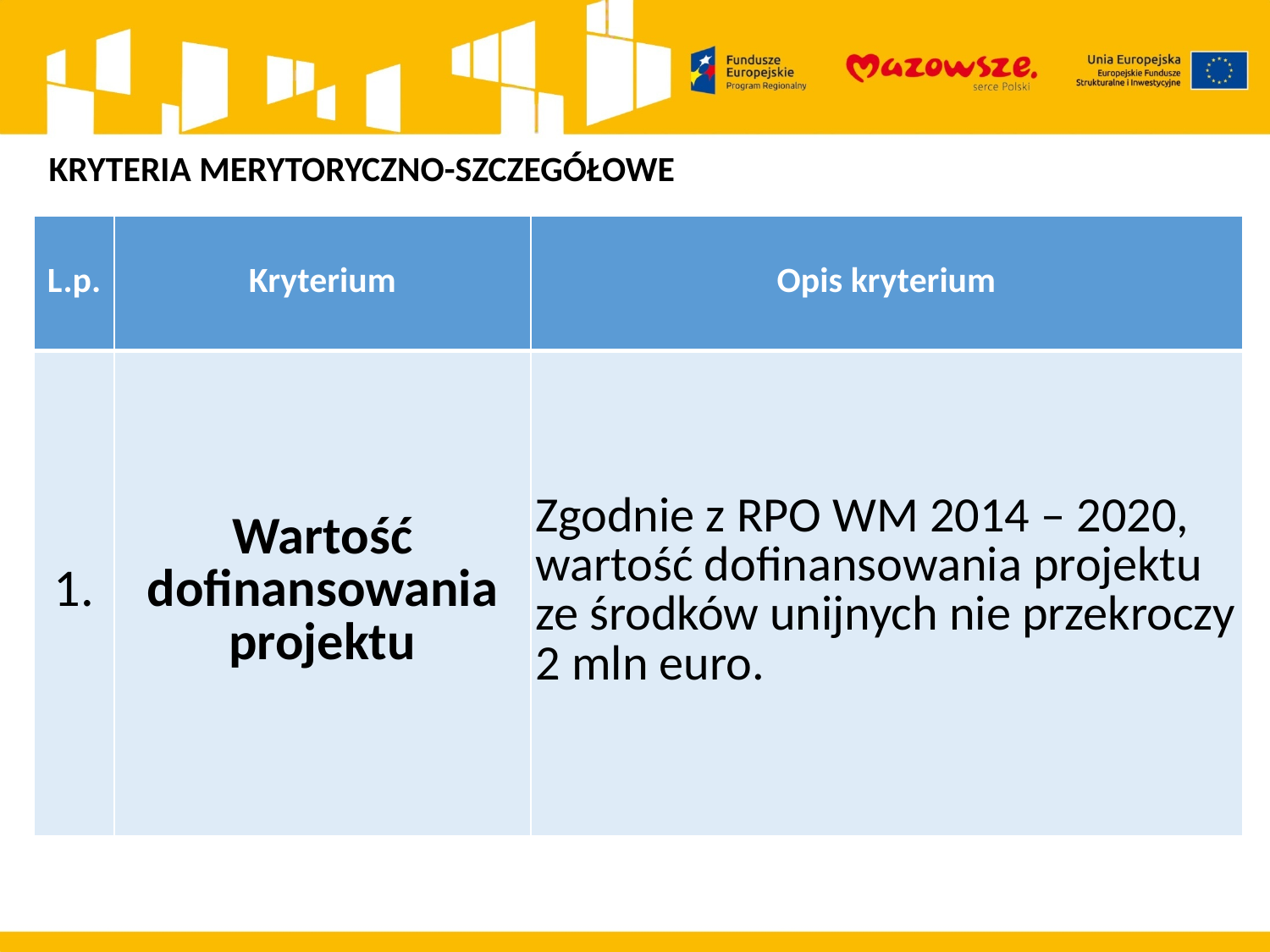

KRYTERIA MERYTORYCZNO-SZCZEGÓŁOWE
| L.p. | Kryterium | Opis kryterium |
| --- | --- | --- |
| 1. | Wartość dofinansowania projektu | Zgodnie z RPO WM 2014 – 2020, wartość dofinansowania projektu ze środków unijnych nie przekroczy 2 mln euro. |